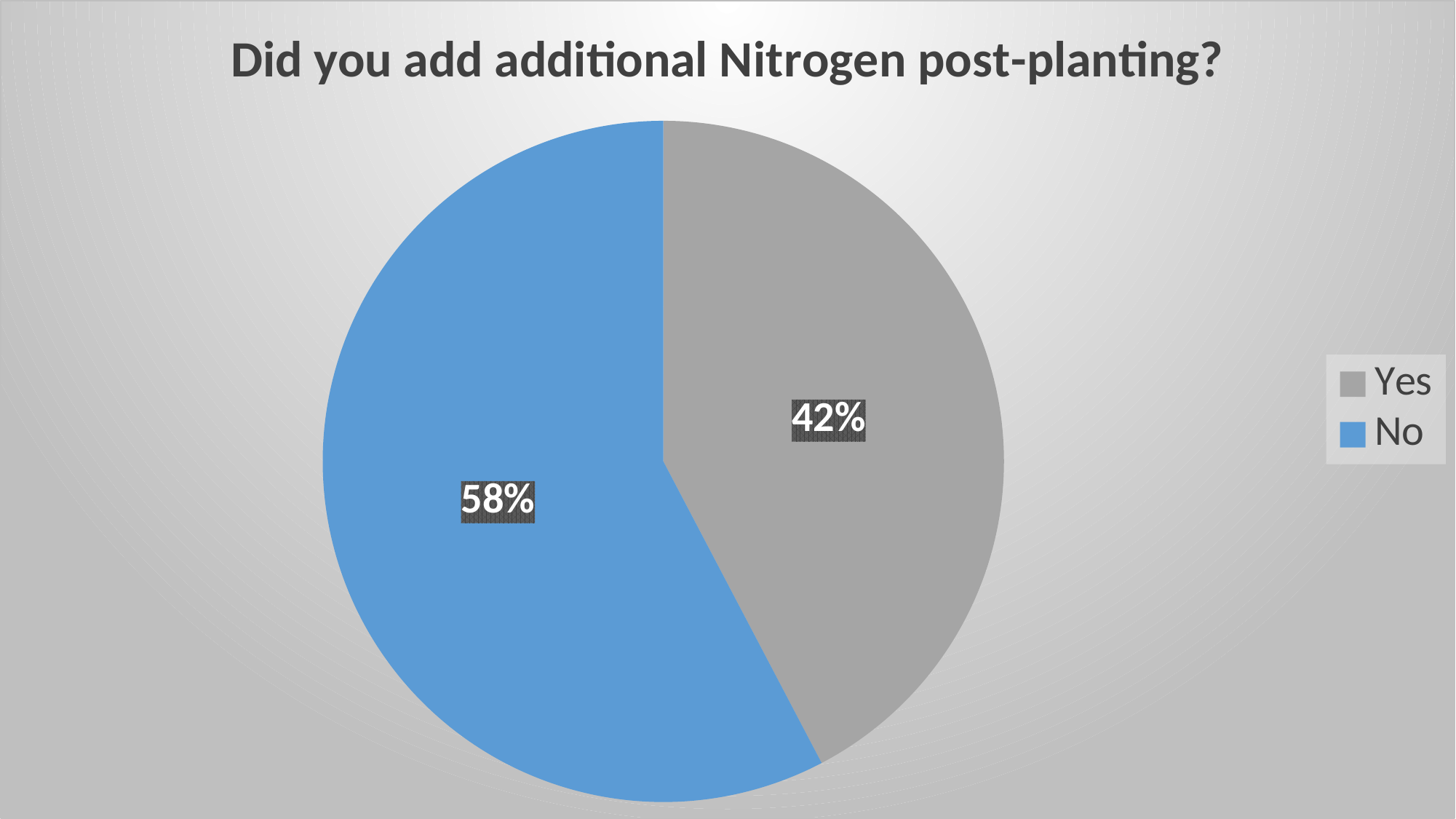

### Chart: Did you add additional Nitrogen post-planting?

| Category |  |
|---|---|
| Did you add additional Nitrogen post-planting? | None |
| Yes | 11.0 |
| No | 15.0 |
#